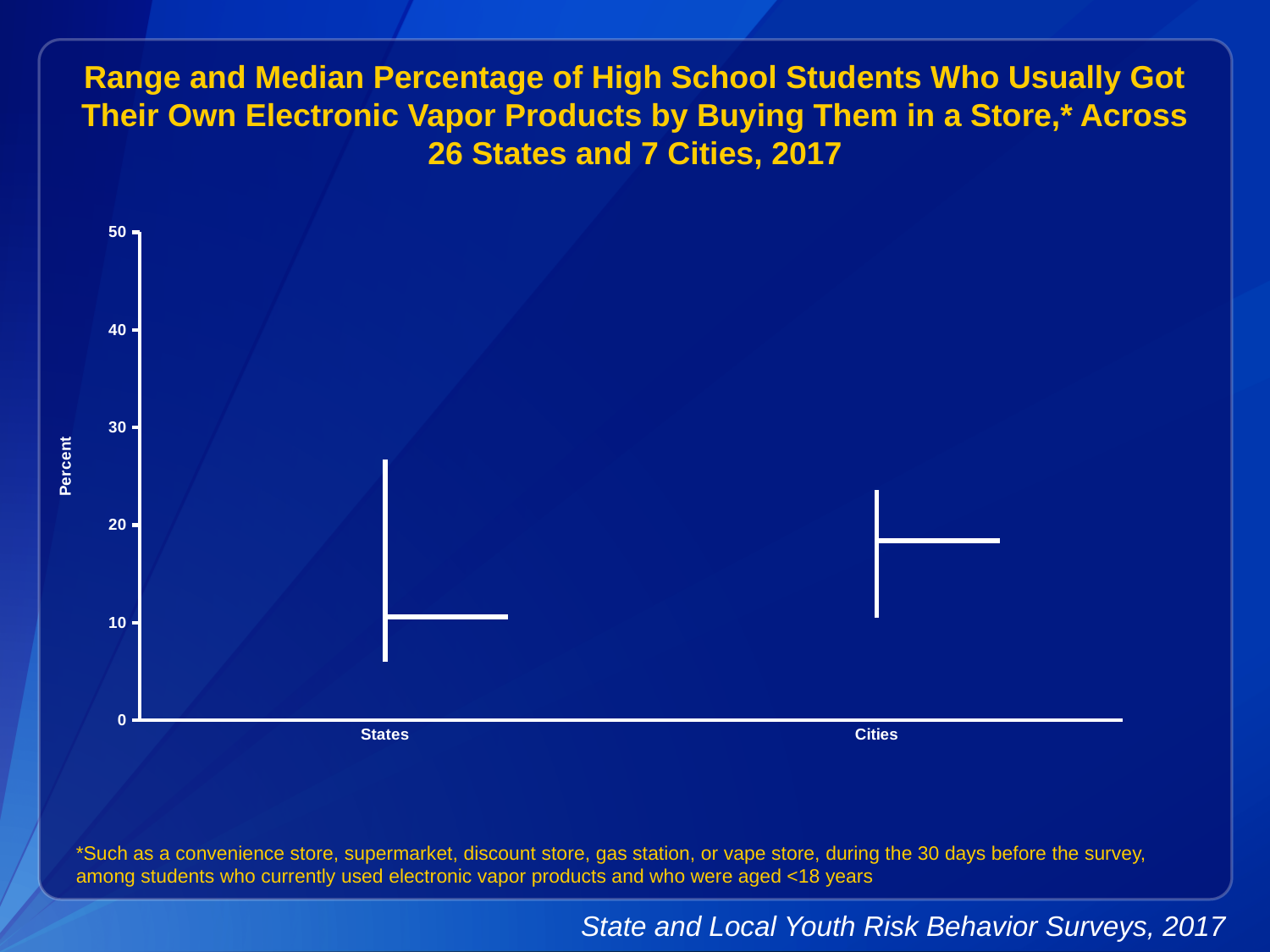

Range and Median Percentage of High School Students Who Usually Got Their Own Electronic Vapor Products by Buying Them in a Store,* Across 26 States and 7 Cities, 2017

[unsupported chart]

*Such as a convenience store, supermarket, discount store, gas station, or vape store, during the 30 days before the survey, among students who currently used electronic vapor products and who were aged <18 years
State and Local Youth Risk Behavior Surveys, 2017